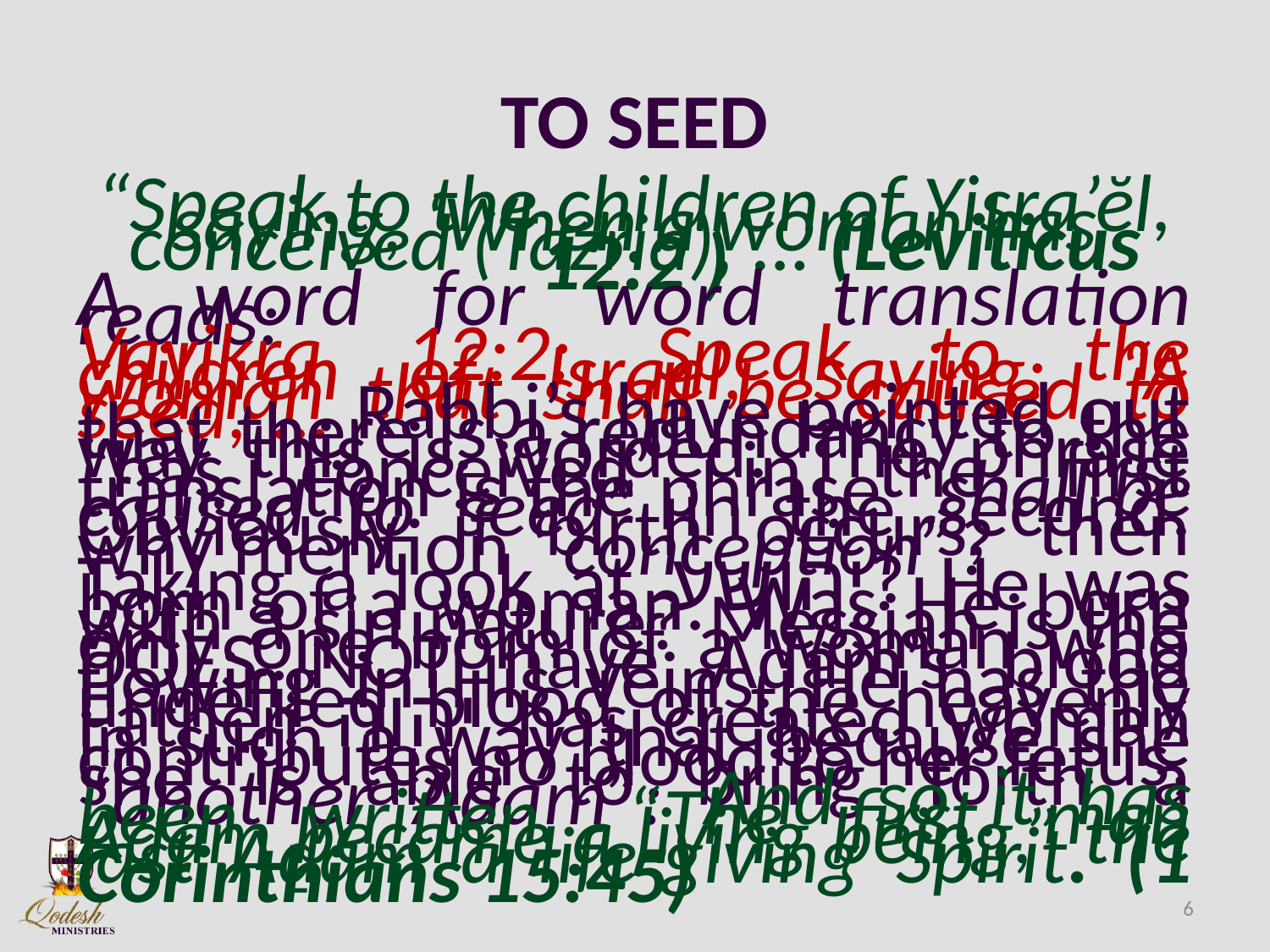

# TO SEED
“Speak to the children of Yisra’ĕl, saying, ‘When a woman has conceived (Tazria), … (Leviticus 12:2 )
A word for word translation reads:
Vayikra 12:2: Speak to the children of Israel, saying: “A woman that shall be caused to seed, … Rabbi’s have pointed out that there is a redundancy to the way this is worded. The phrase “has conceived” in the first translation is the phrase “shall be caused to seed” in the second. Obviously if birth occurs, then why mention “conception”?
Taking a look at יהושע? He was born of a woman. Was He born with a sin nature? Messiah is the only one born of a woman who DOES NOT have Adam’s blood flowing in His veins. He has the undefiled blood of the heavenly Father. יהוה has created woman in such a way that because she contributes no blood to her fetus, she is able to bring forth a “another Adam”: And so it has been written, “The first man Aḏam became a living being,” the last Aḏam a life-giving Spirit. (1 Corinthians 15:45)

6